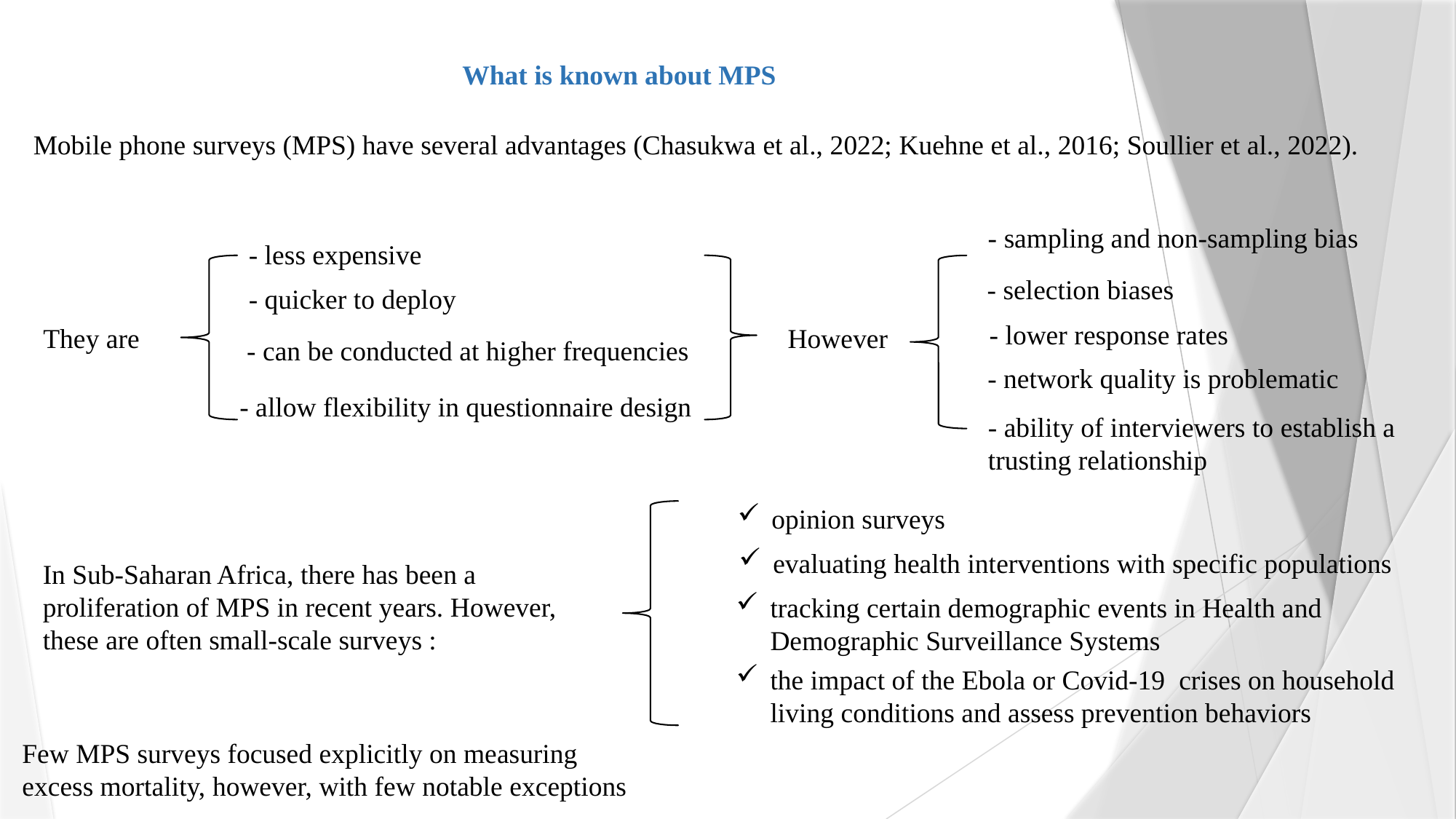

What is known about MPS
Mobile phone surveys (MPS) have several advantages (Chasukwa et al., 2022; Kuehne et al., 2016; Soullier et al., 2022).
- sampling and non-sampling bias
- less expensive

- selection biases
- quicker to deploy
- lower response rates
They are
However
- can be conducted at higher frequencies
- network quality is problematic
- allow flexibility in questionnaire design
- ability of interviewers to establish a trusting relationship
opinion surveys

evaluating health interventions with specific populations
In Sub-Saharan Africa, there has been a proliferation of MPS in recent years. However, these are often small-scale surveys :
tracking certain demographic events in Health and Demographic Surveillance Systems
the impact of the Ebola or Covid-19  crises on household living conditions and assess prevention behaviors
Few MPS surveys focused explicitly on measuring excess mortality, however, with few notable exceptions